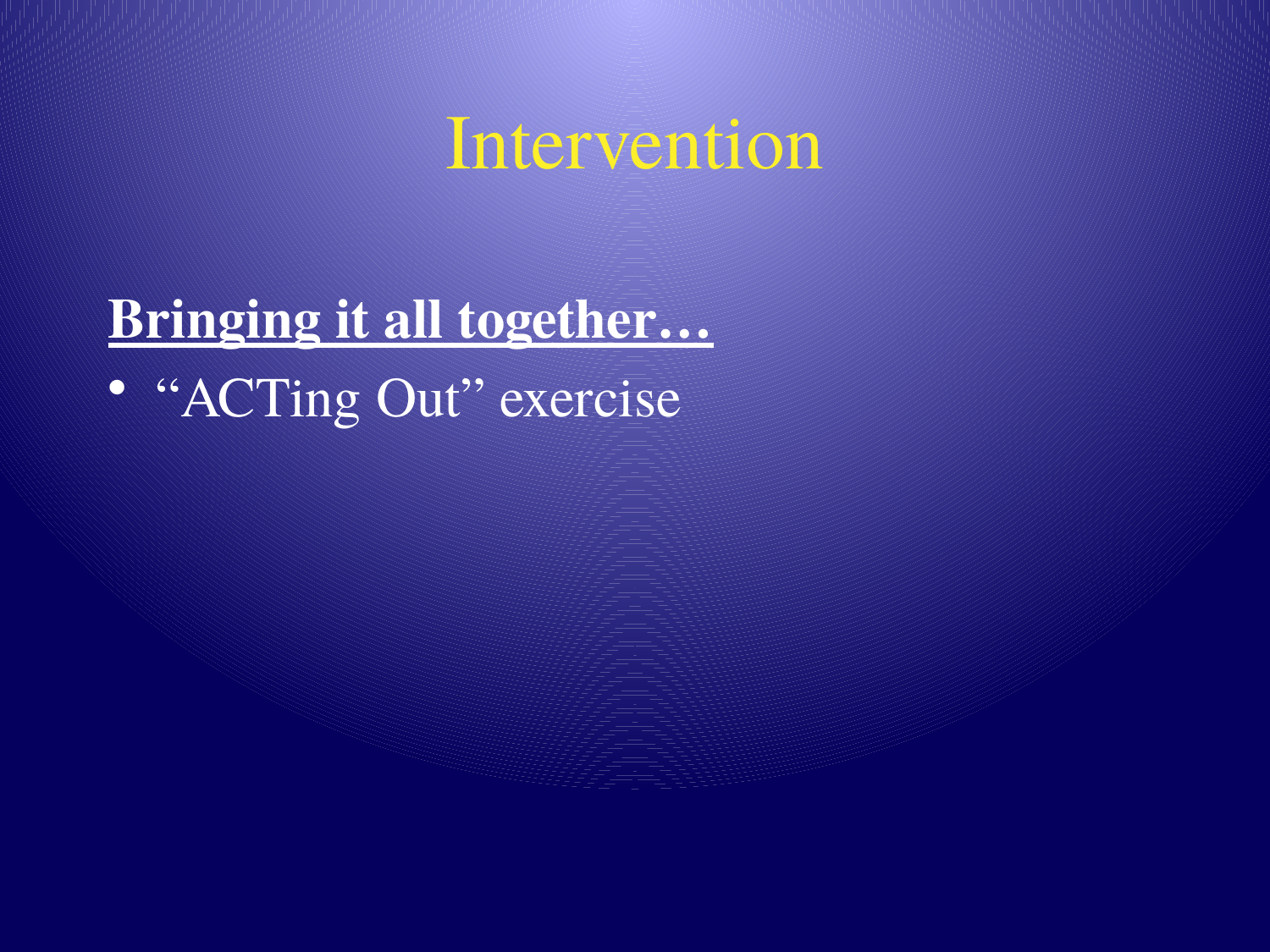

# Intervention
Bringing it all together…
“ACTing Out” exercise